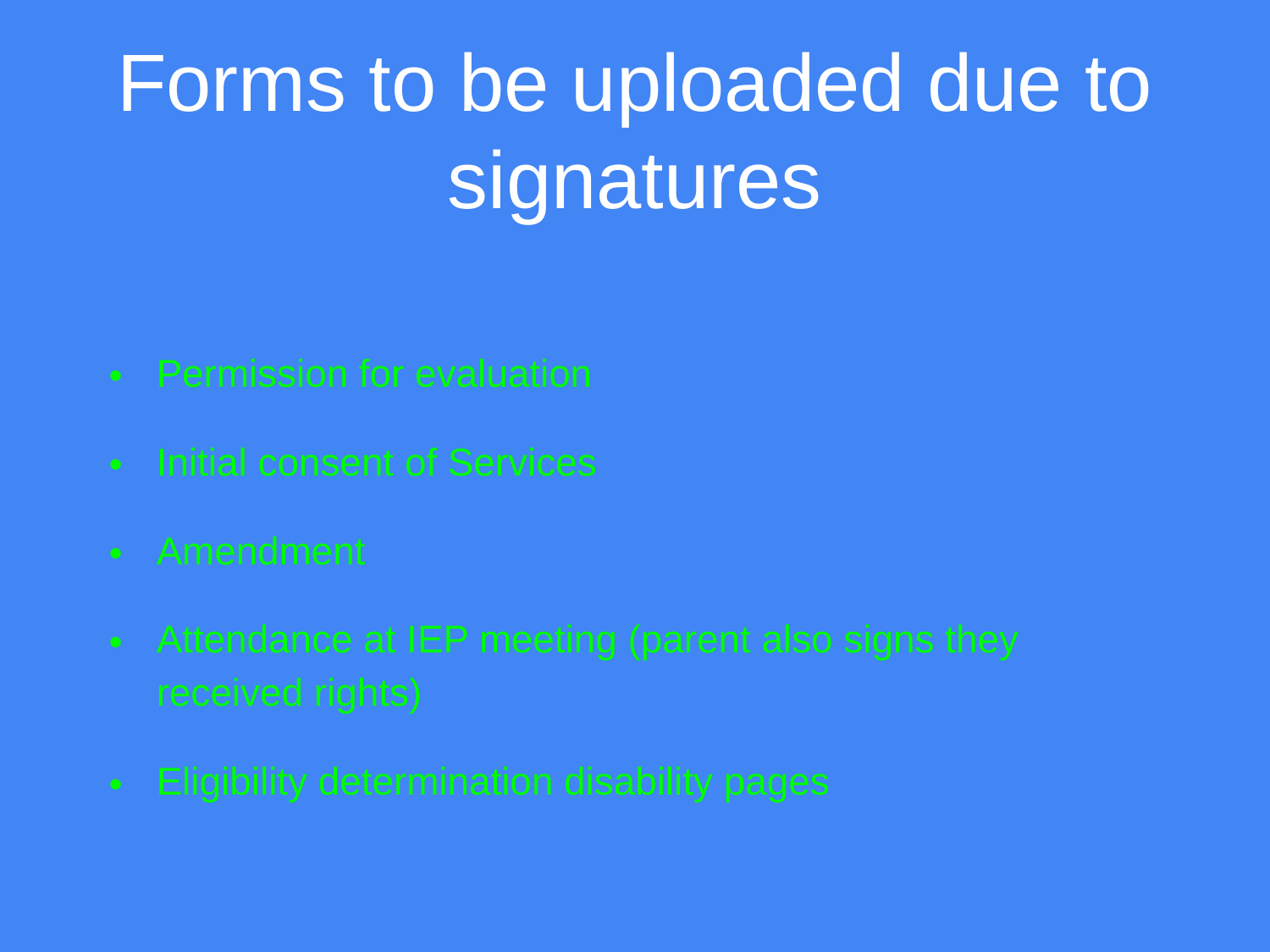

# Forms to be uploaded due to signatures
Permission for evaluation
Initial consent of Services
Amendment
Attendance at IEP meeting (parent also signs they received rights)
Eligibility determination disability pages